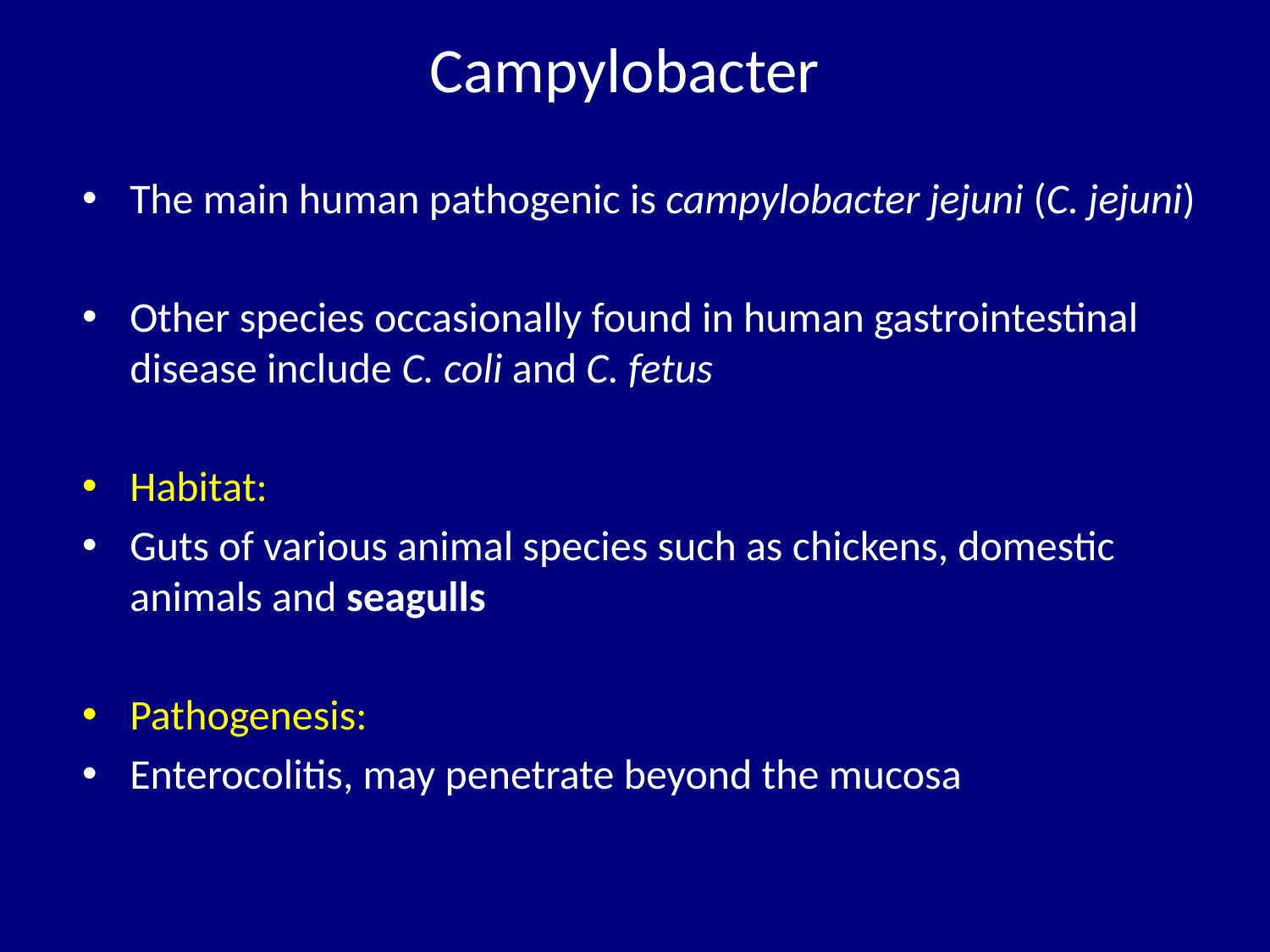

# Campylobacter

The main human pathogenic is campylobacter jejuni (C. jejuni)

Other species occasionally found in human gastrointestinal disease include C. coli and C. fetus

Habitat:
Guts of various animal species such as chickens, domestic animals and seagulls

Pathogenesis:
Enterocolitis, may penetrate beyond the mucosa